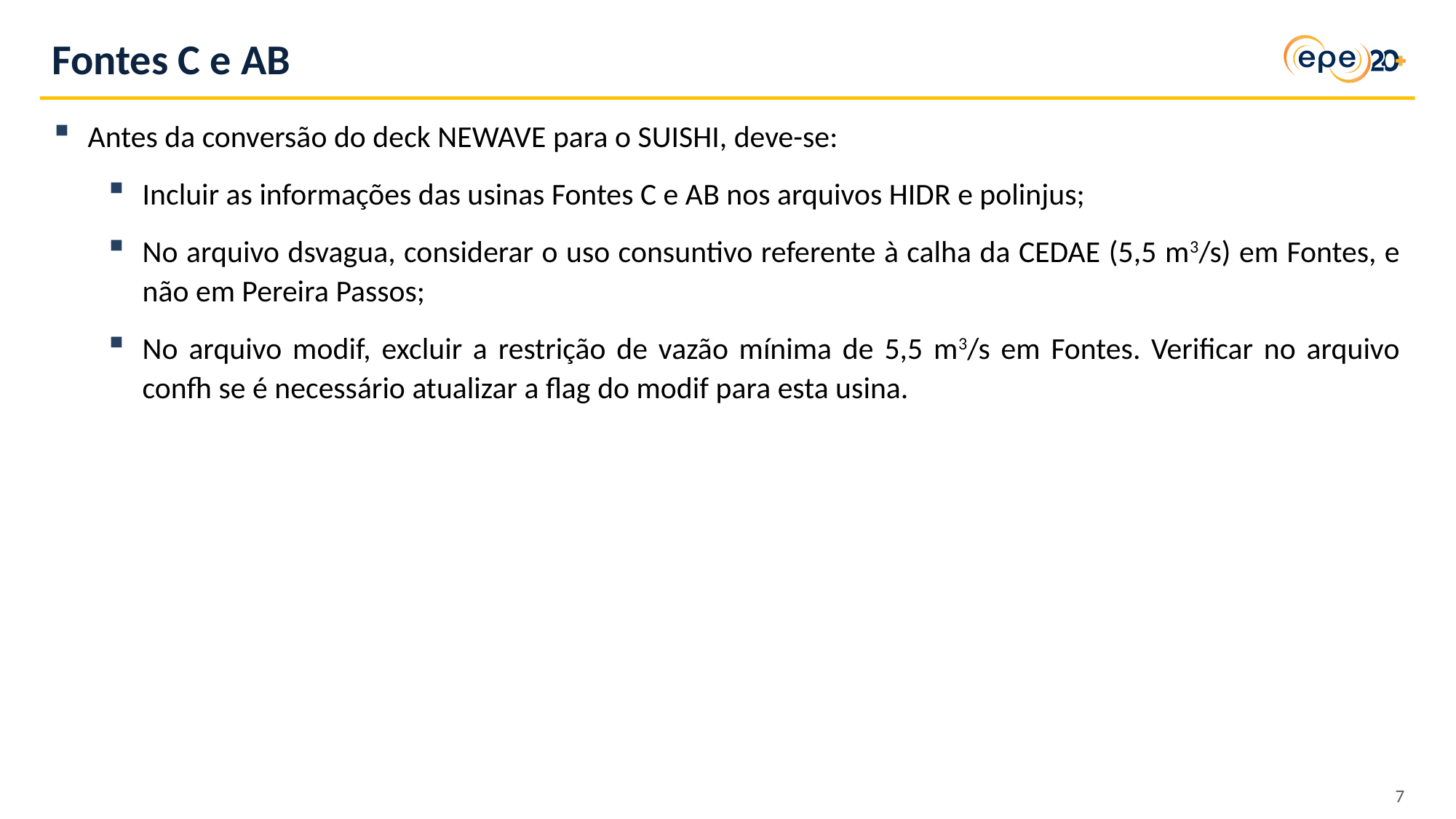

Fontes C e AB

Antes da conversão do deck NEWAVE para o SUISHI, deve-se:
Incluir as informações das usinas Fontes C e AB nos arquivos HIDR e polinjus;
No arquivo dsvagua, considerar o uso consuntivo referente à calha da CEDAE (5,5 m3/s) em Fontes, e não em Pereira Passos;
No arquivo modif, excluir a restrição de vazão mínima de 5,5 m3/s em Fontes. Verificar no arquivo confh se é necessário atualizar a flag do modif para esta usina.

7